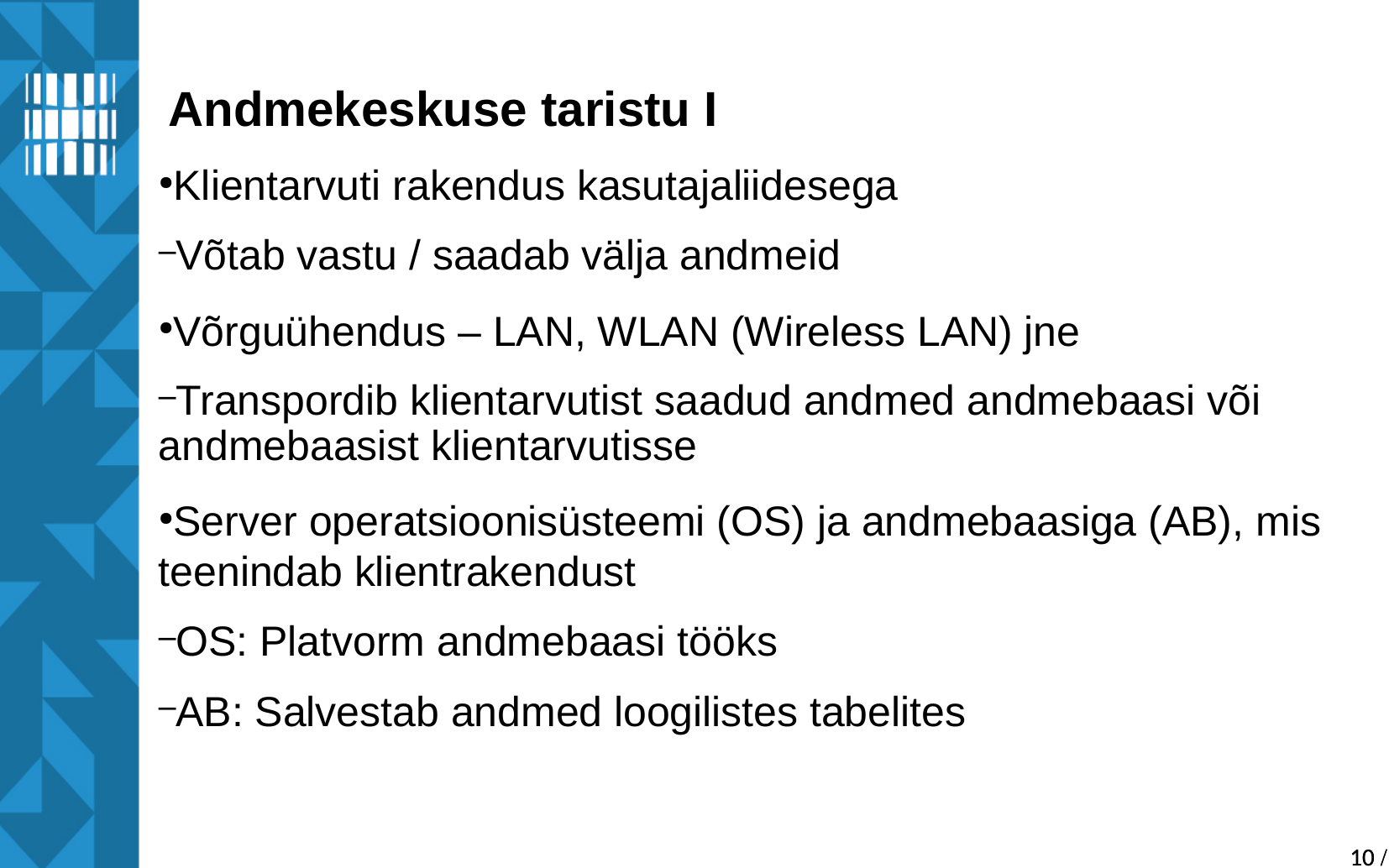

Andmekeskuse taristu I
Klientarvuti rakendus kasutajaliidesega
Võtab vastu / saadab välja andmeid
Võrguühendus – LAN, WLAN (Wireless LAN) jne
Transpordib klientarvutist saadud andmed andmebaasi või andmebaasist klientarvutisse
Server operatsioonisüsteemi (OS) ja andmebaasiga (AB), mis teenindab klientrakendust
OS: Platvorm andmebaasi tööks
AB: Salvestab andmed loogilistes tabelites